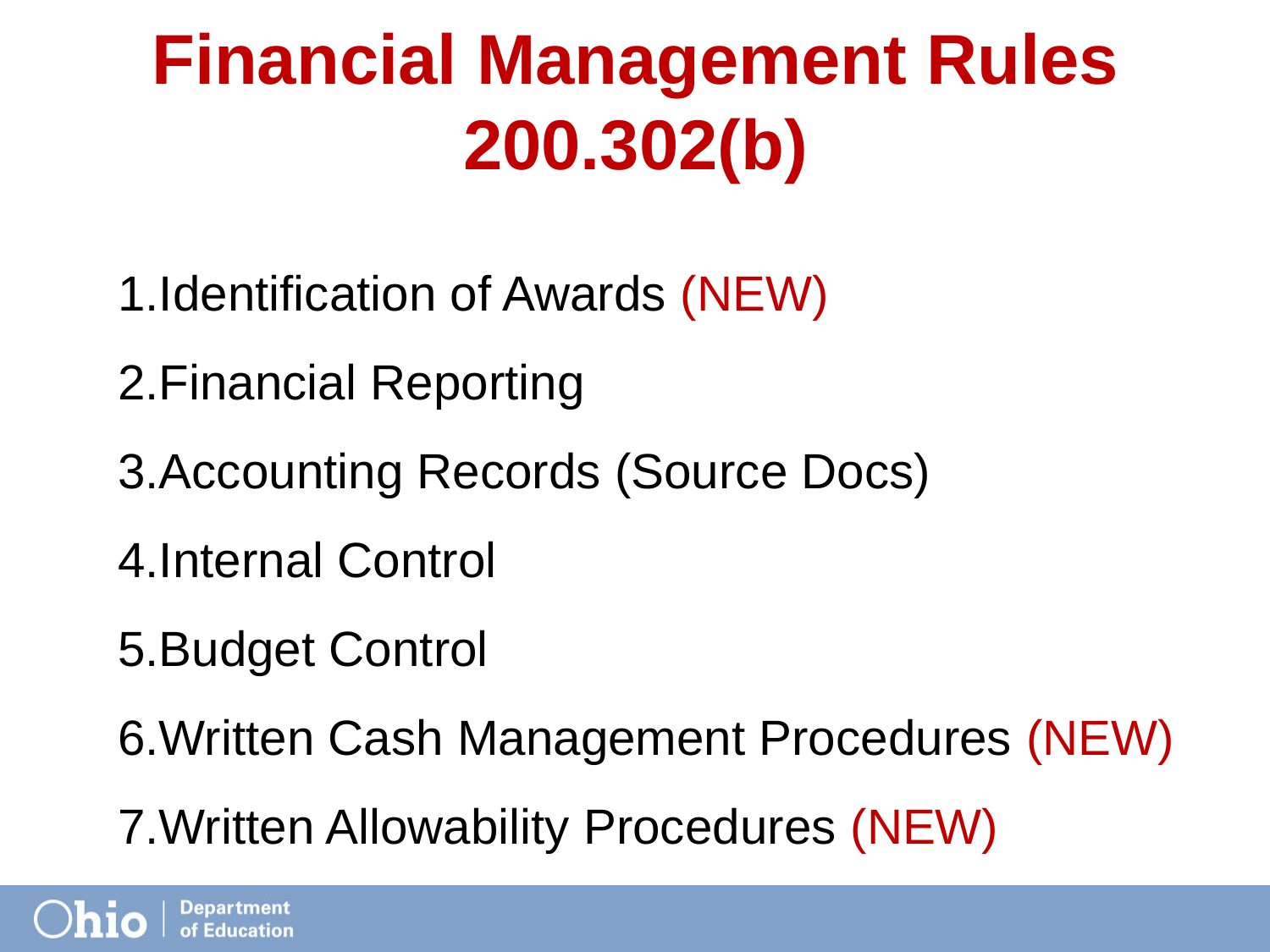

# Financial Management Rules 200.302(b)
Identification of Awards (NEW)
Financial Reporting
Accounting Records (Source Docs)
Internal Control
Budget Control
Written Cash Management Procedures (NEW)
Written Allowability Procedures (NEW)